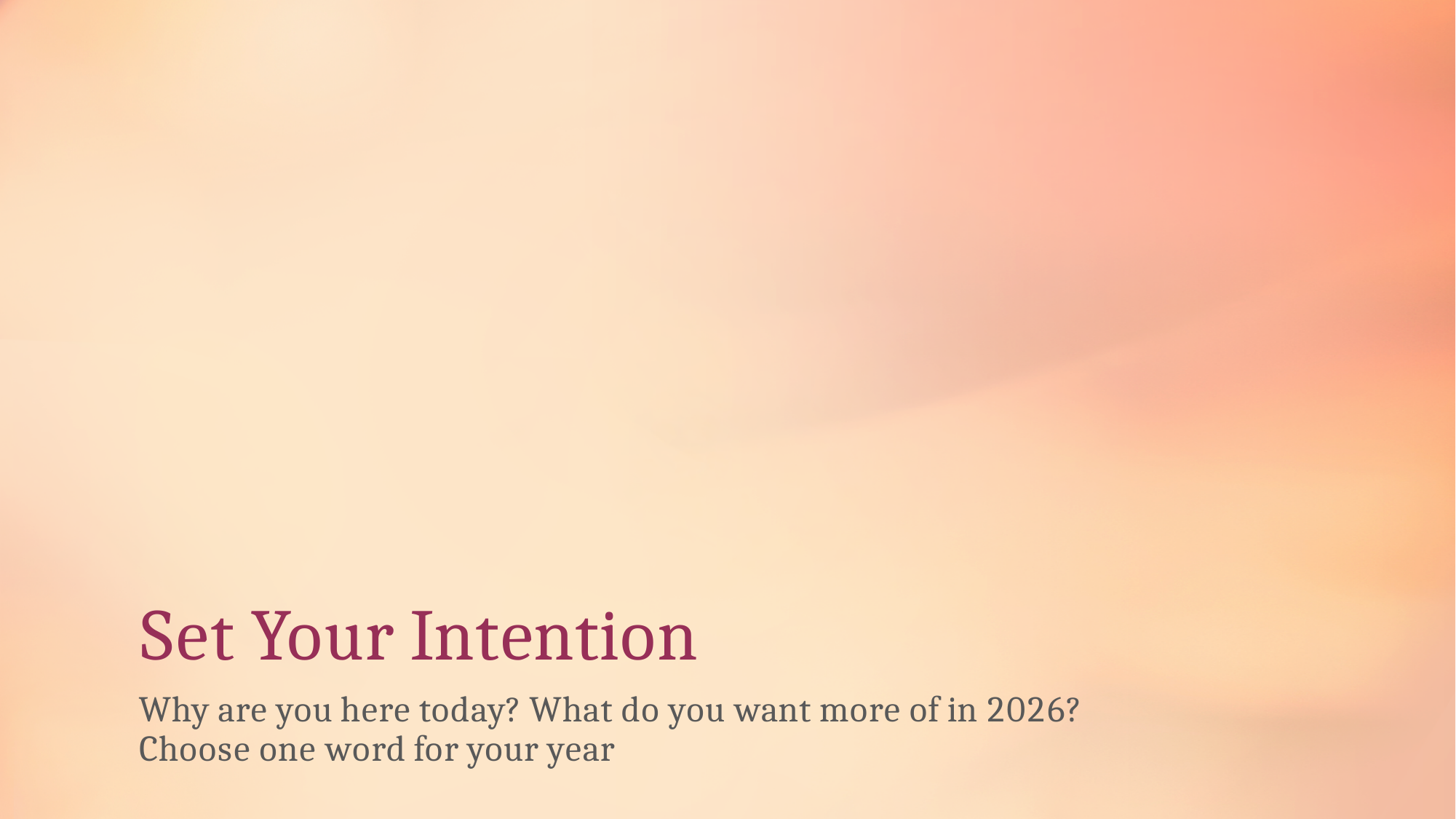

# Set Your Intention
Why are you here today? What do you want more of in 2026?
Choose one word for your year